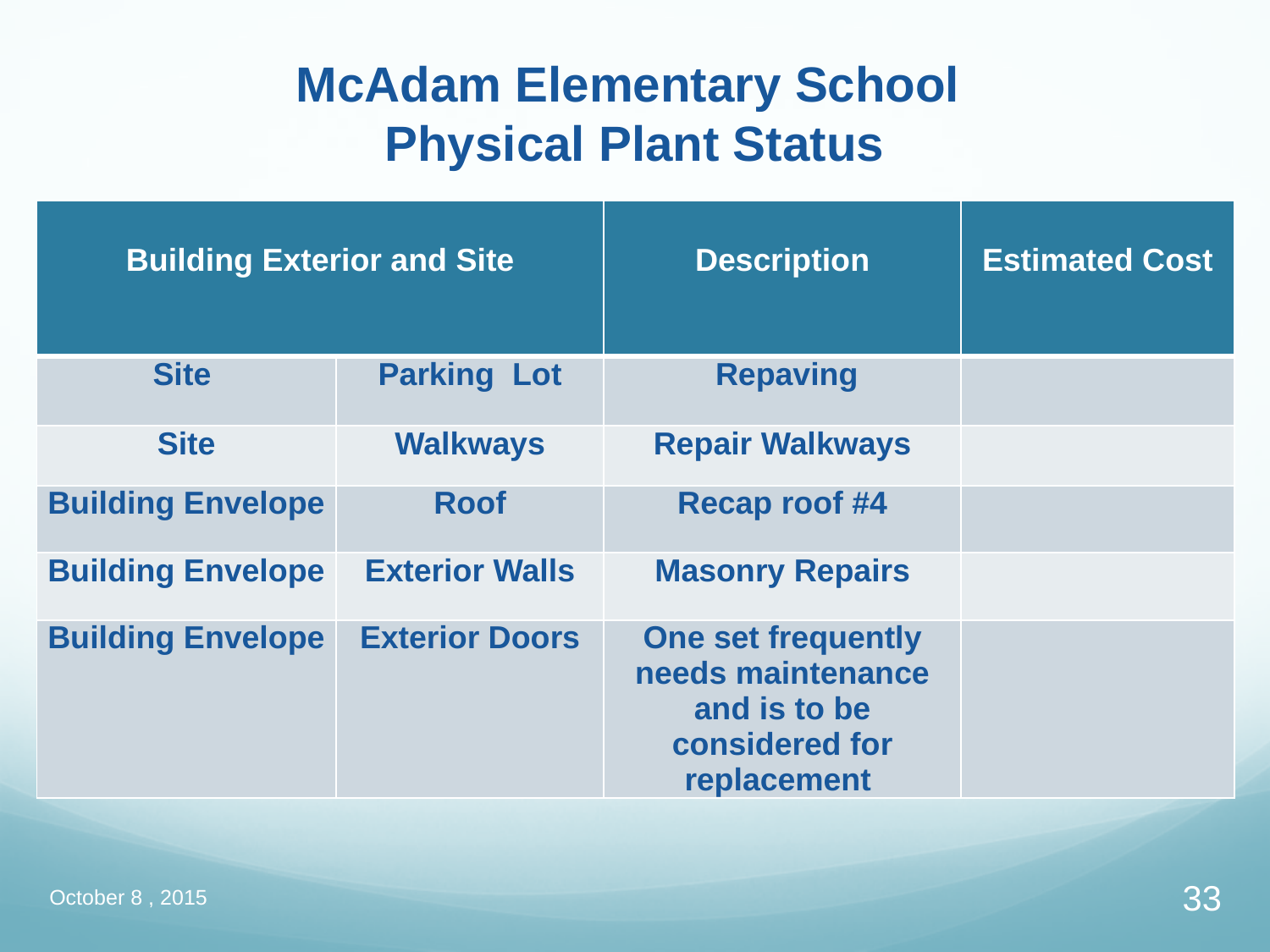

# McAdam Elementary School Physical Plant Status
| Building Exterior and Site |  | Description | Estimated Cost |
| --- | --- | --- | --- |
| Site | Parking Lot | Repaving |  |
| Site | Walkways | Repair Walkways |  |
| Building Envelope | Roof | Recap roof #4 |  |
| Building Envelope | Exterior Walls | Masonry Repairs |  |
| Building Envelope | Exterior Doors | One set frequently needs maintenance and is to be considered for replacement |  |
October 8 , 2015
33